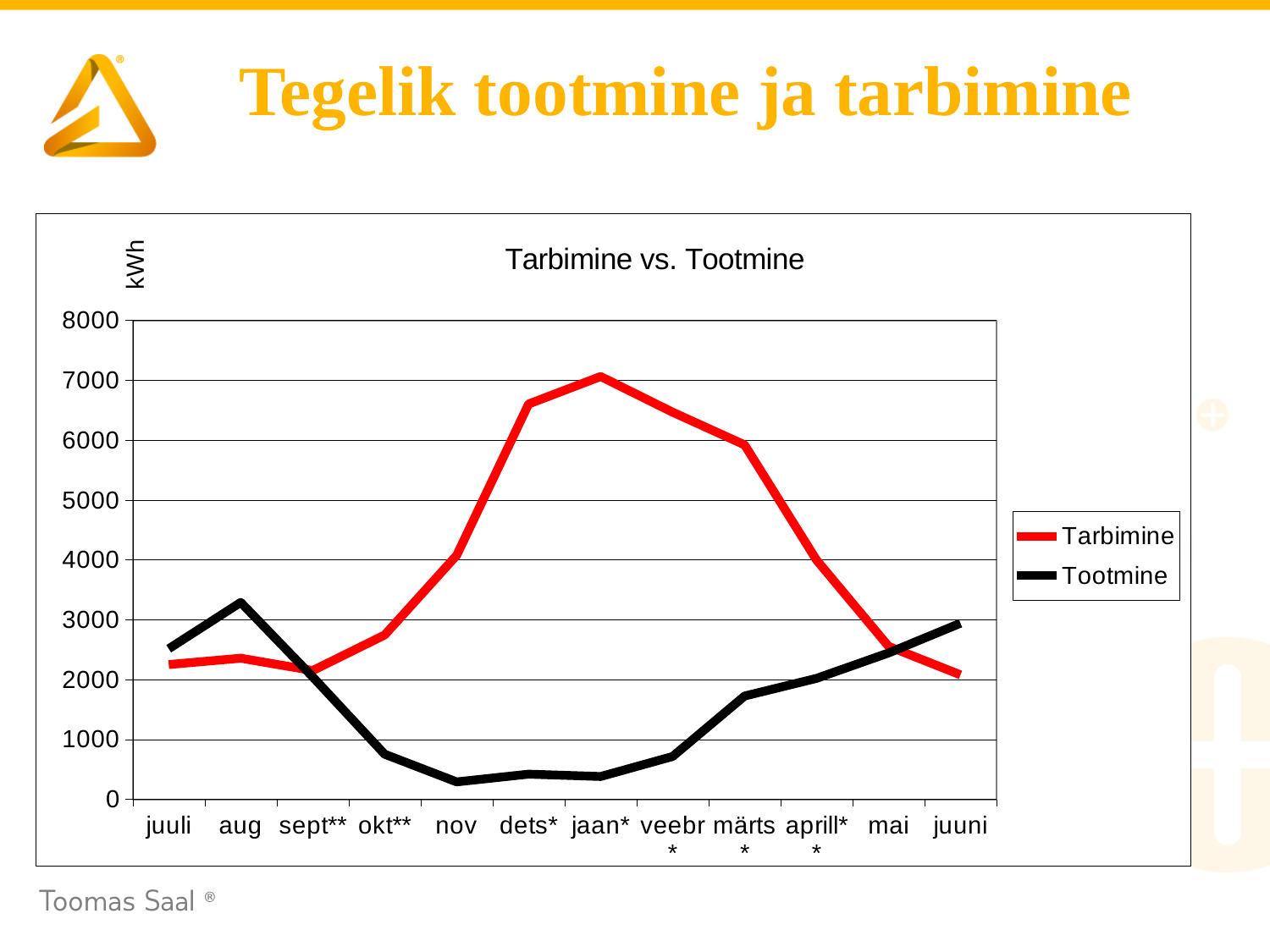

# Tegelik tootmine ja tarbimine

### Chart: Tarbimine vs. Tootmine

| Category |  |  |
|---|---|---|
| juuli | 2251.0 | 2515.0 |
| aug | 2357.0 | 3289.0 |
| sept** | 2151.0 | 2044.5 |
| okt** | 2744.0 | 753.0 |
| nov | 4076.0 | 290.0 |
| dets* | 6604.0 | 420.0 |
| jaan* | 7063.0 | 381.0 |
| veebr* | 6467.0 | 714.5 |
| märts* | 5921.0 | 1725.5 |
| aprill** | 3995.0 | 2020.5 |
| mai | 2556.0 | 2444.0 |
| juuni | 2079.0 | 2942.0 |